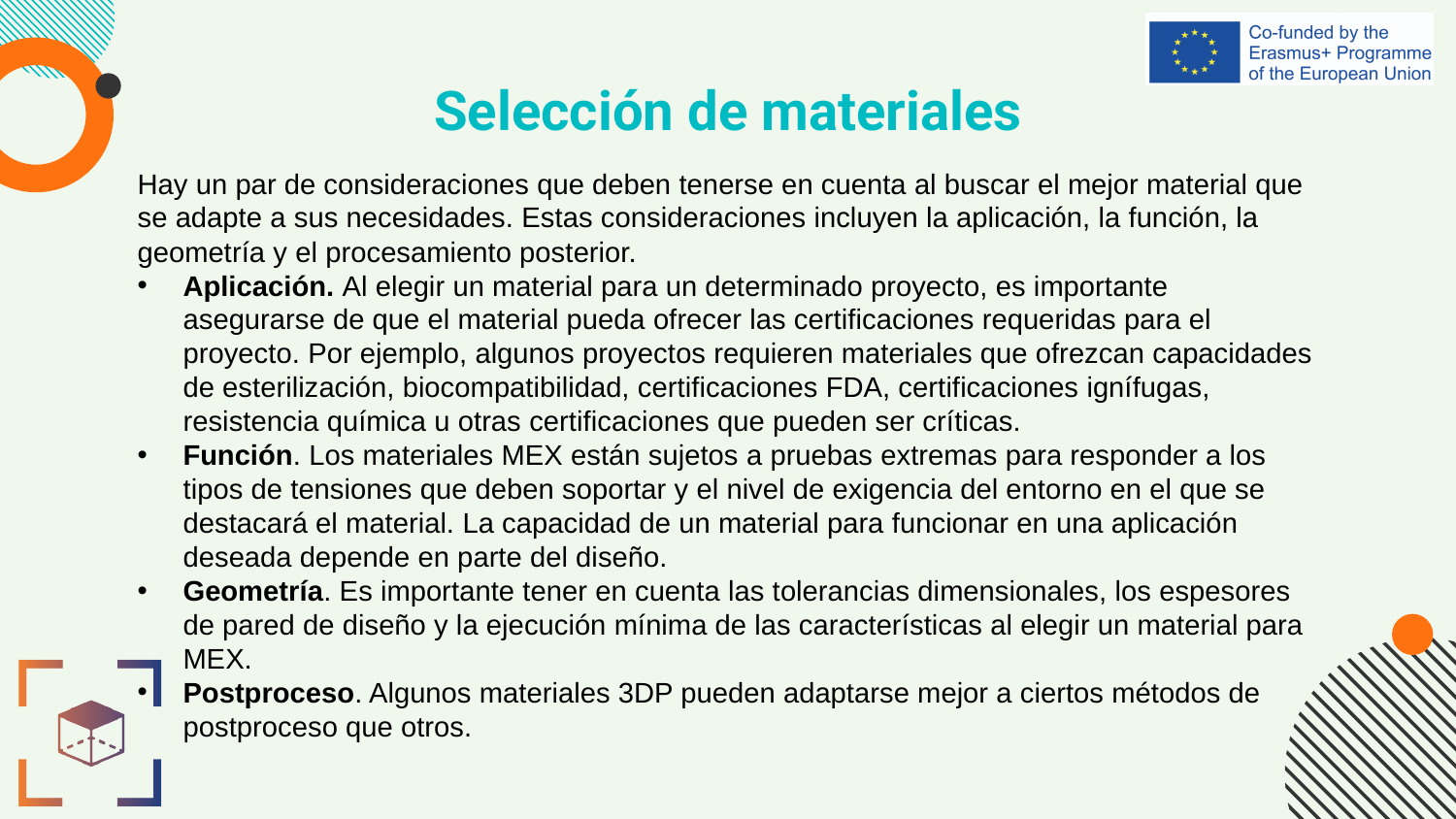

# Selección de materiales
Hay un par de consideraciones que deben tenerse en cuenta al buscar el mejor material que se adapte a sus necesidades. Estas consideraciones incluyen la aplicación, la función, la geometría y el procesamiento posterior.
Aplicación. Al elegir un material para un determinado proyecto, es importante asegurarse de que el material pueda ofrecer las certificaciones requeridas para el proyecto. Por ejemplo, algunos proyectos requieren materiales que ofrezcan capacidades de esterilización, biocompatibilidad, certificaciones FDA, certificaciones ignífugas, resistencia química u otras certificaciones que pueden ser críticas.
Función. Los materiales MEX están sujetos a pruebas extremas para responder a los tipos de tensiones que deben soportar y el nivel de exigencia del entorno en el que se destacará el material. La capacidad de un material para funcionar en una aplicación deseada depende en parte del diseño.
Geometría. Es importante tener en cuenta las tolerancias dimensionales, los espesores de pared de diseño y la ejecución mínima de las características al elegir un material para MEX.
Postproceso. Algunos materiales 3DP pueden adaptarse mejor a ciertos métodos de postproceso que otros.